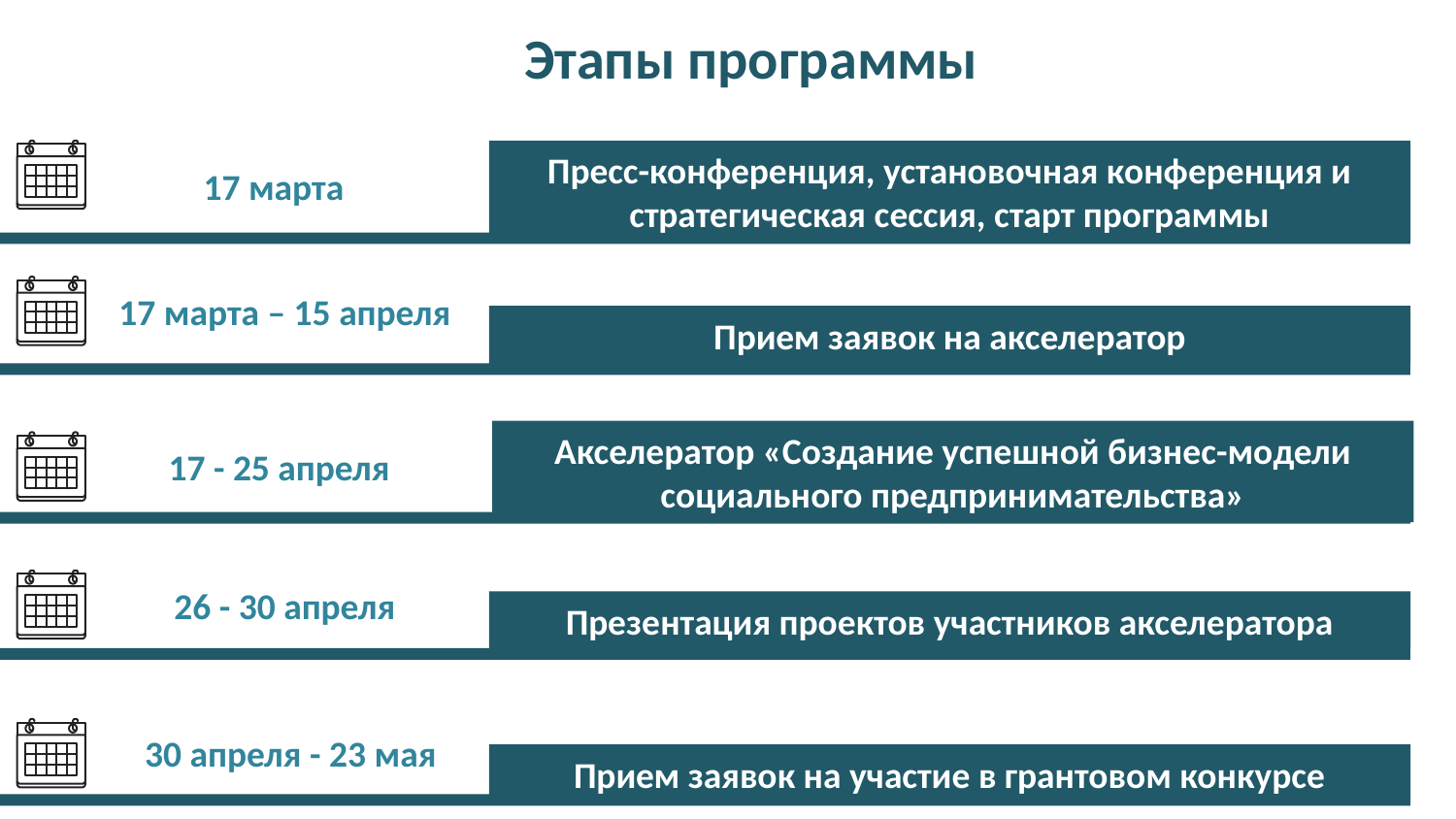

# Этапы программы

Пресс-конференция, установочная конференция и стратегическая сессия, старт программы
17 марта

17 марта – 15 апреля
Прием заявок на акселератор

Акселератор «Создание успешной бизнес-модели социального предпринимательства»

17 - 25 апреля

26 - 30 апреля
Презентация проектов участников акселератора

30 апреля - 23 мая

Прием заявок на участие в грантовом конкурсе